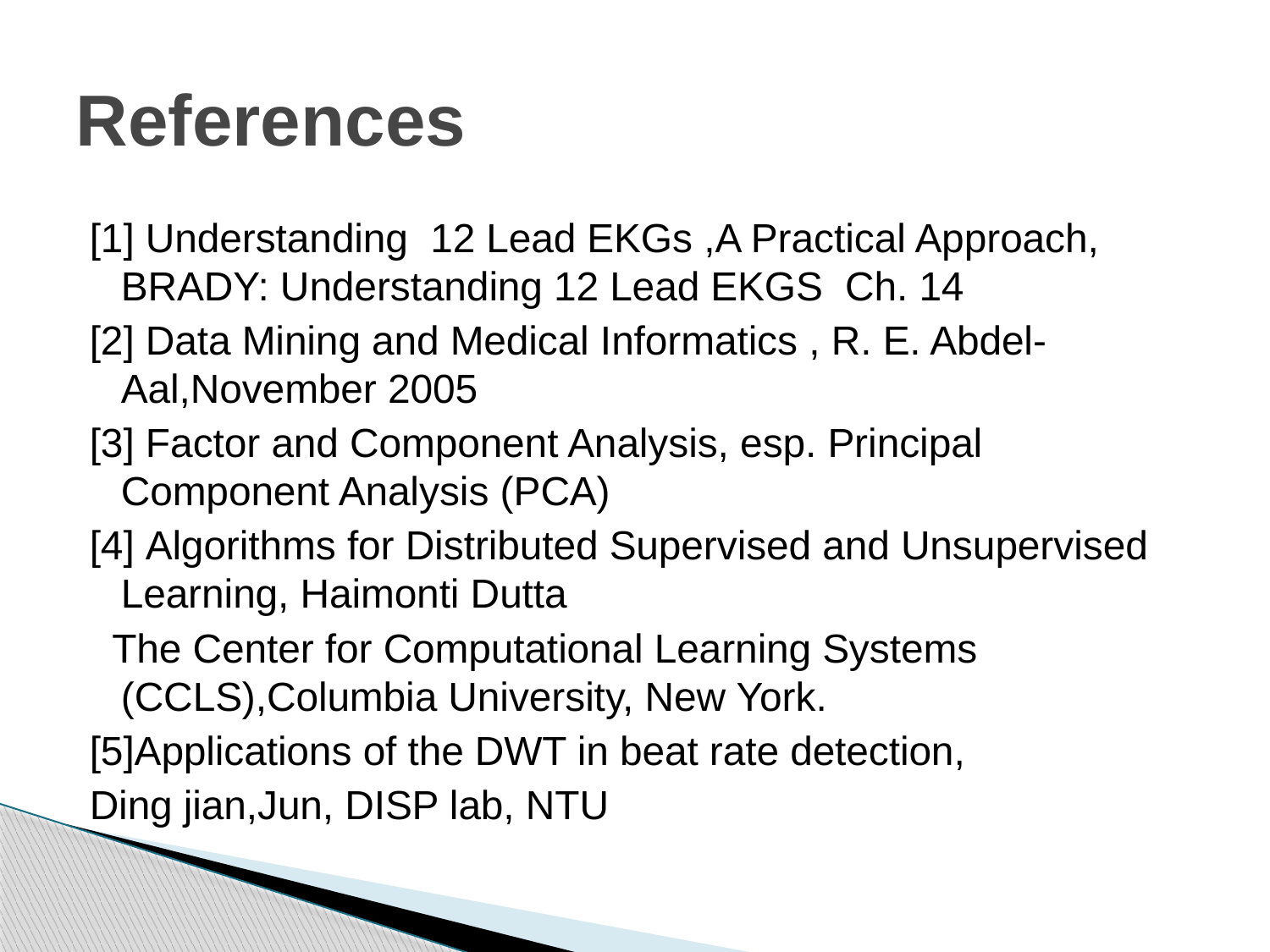

# References
[1] Understanding  12 Lead EKGs ,A Practical Approach, BRADY: Understanding 12 Lead EKGS  Ch. 14
[2] Data Mining and Medical Informatics , R. E. Abdel-Aal,November 2005
[3] Factor and Component Analysis, esp. Principal Component Analysis (PCA)
[4] Algorithms for Distributed Supervised and Unsupervised Learning, Haimonti Dutta
  The Center for Computational Learning Systems (CCLS),Columbia University, New York.
[5]Applications of the DWT in beat rate detection,
Ding jian,Jun, DISP lab, NTU